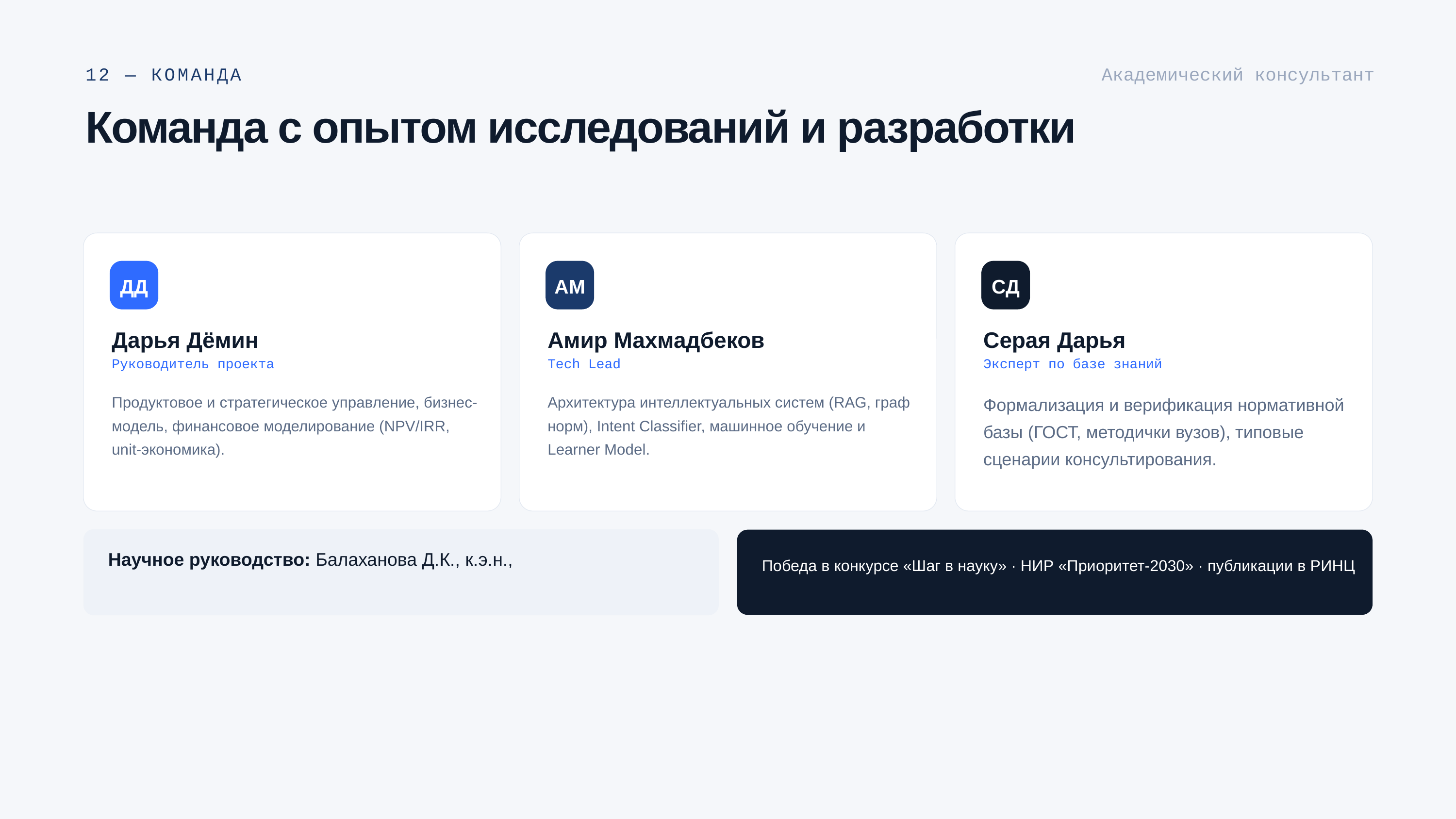

12 — КОМАНДА
Академический консультант
Команда с опытом исследований и разработки

ДД

АМ

СД

Дарья Дёмин
Амир Махмадбеков
Серая Дарья
Руководитель проекта
Tech Lead
Эксперт по базе знаний
Продуктовое и стратегическое управление, бизнес-модель, финансовое моделирование (NPV/IRR, unit-экономика).
Архитектура интеллектуальных систем (RAG, граф норм), Intent Classifier, машинное обучение и Learner Model.
Формализация и верификация нормативной базы (ГОСТ, методички вузов), типовые сценарии консультирования.

Научное руководство: Балаханова Д.К., к.э.н.,
Победа в конкурсе «Шаг в науку» · НИР «Приоритет-2030» · публикации в РИНЦ